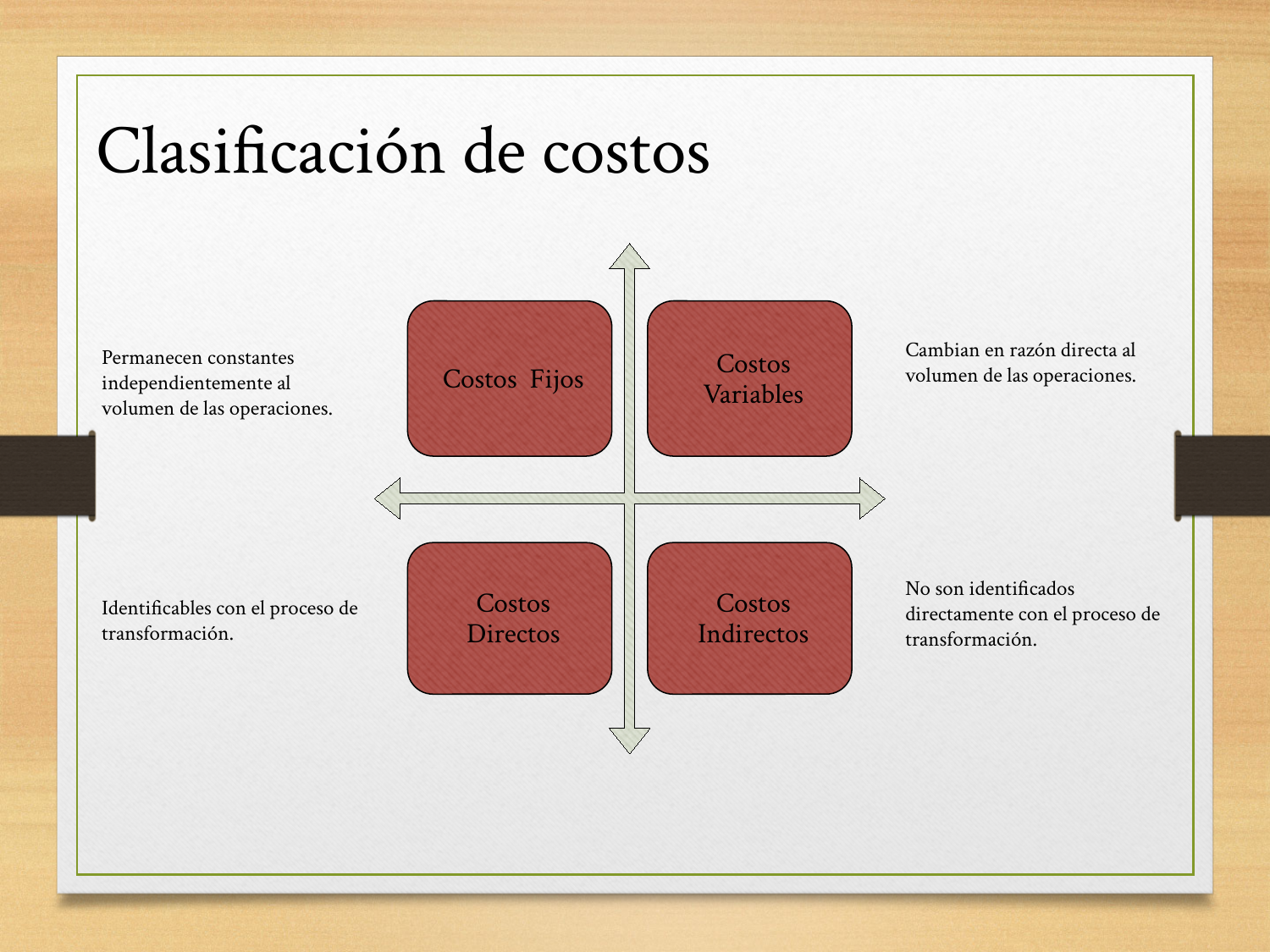

Clasificación de costos
Costos  Fijos
Costos Variables
Costos Directos
Costos Indirectos
Cambian en razón directa al volumen de las operaciones.
Permanecen constantes independientemente al  volumen de las operaciones.
No son identificados directamente con el proceso de transformación.
Identificables con el proceso de transformación.